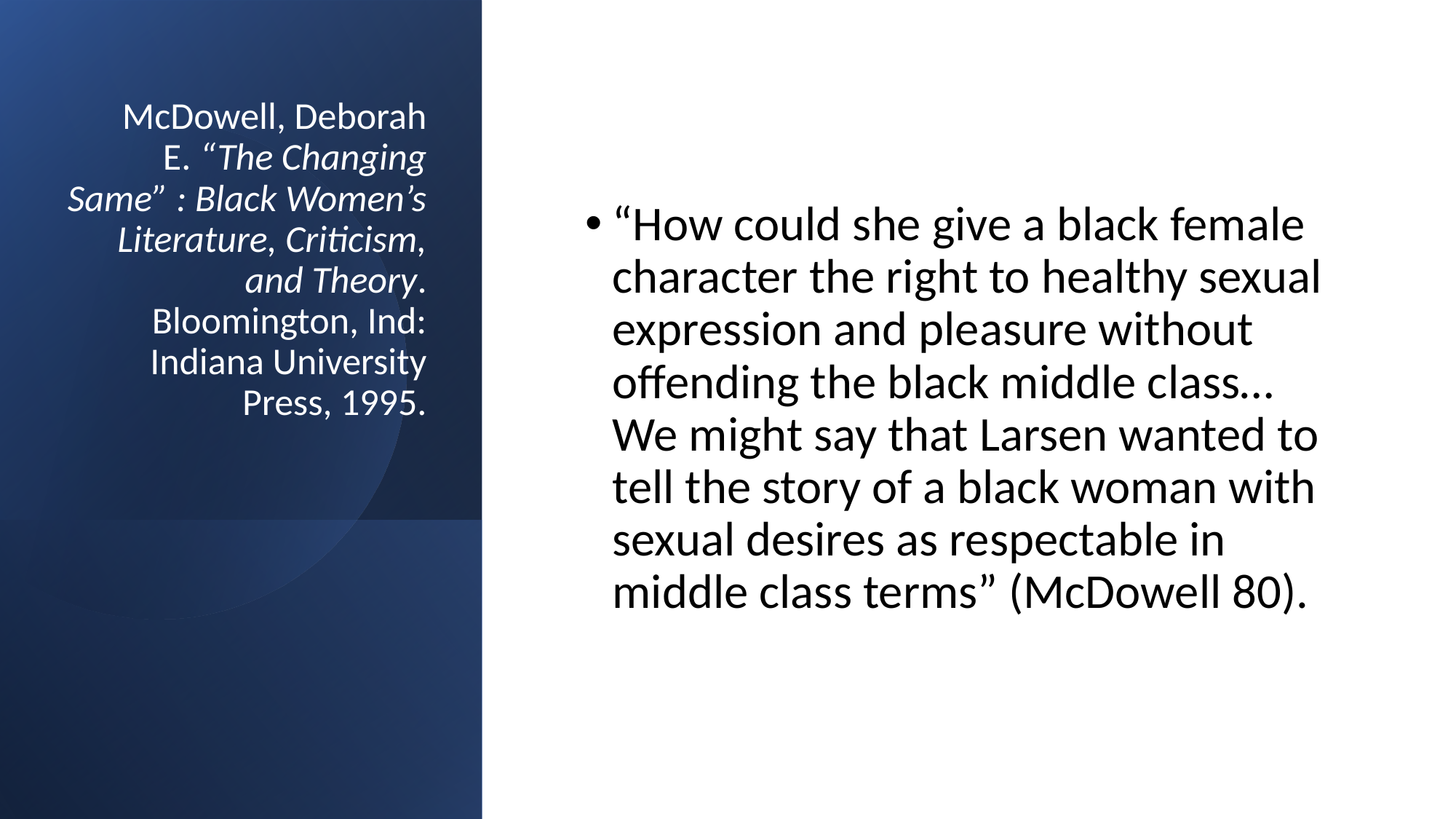

# McDowell, Deborah E. “The Changing Same” : Black Women’s Literature, Criticism, and Theory. Bloomington, Ind: Indiana University Press, 1995.
“How could she give a black female character the right to healthy sexual expression and pleasure without offending the black middle class… We might say that Larsen wanted to tell the story of a black woman with sexual desires as respectable in middle class terms” (McDowell 80).